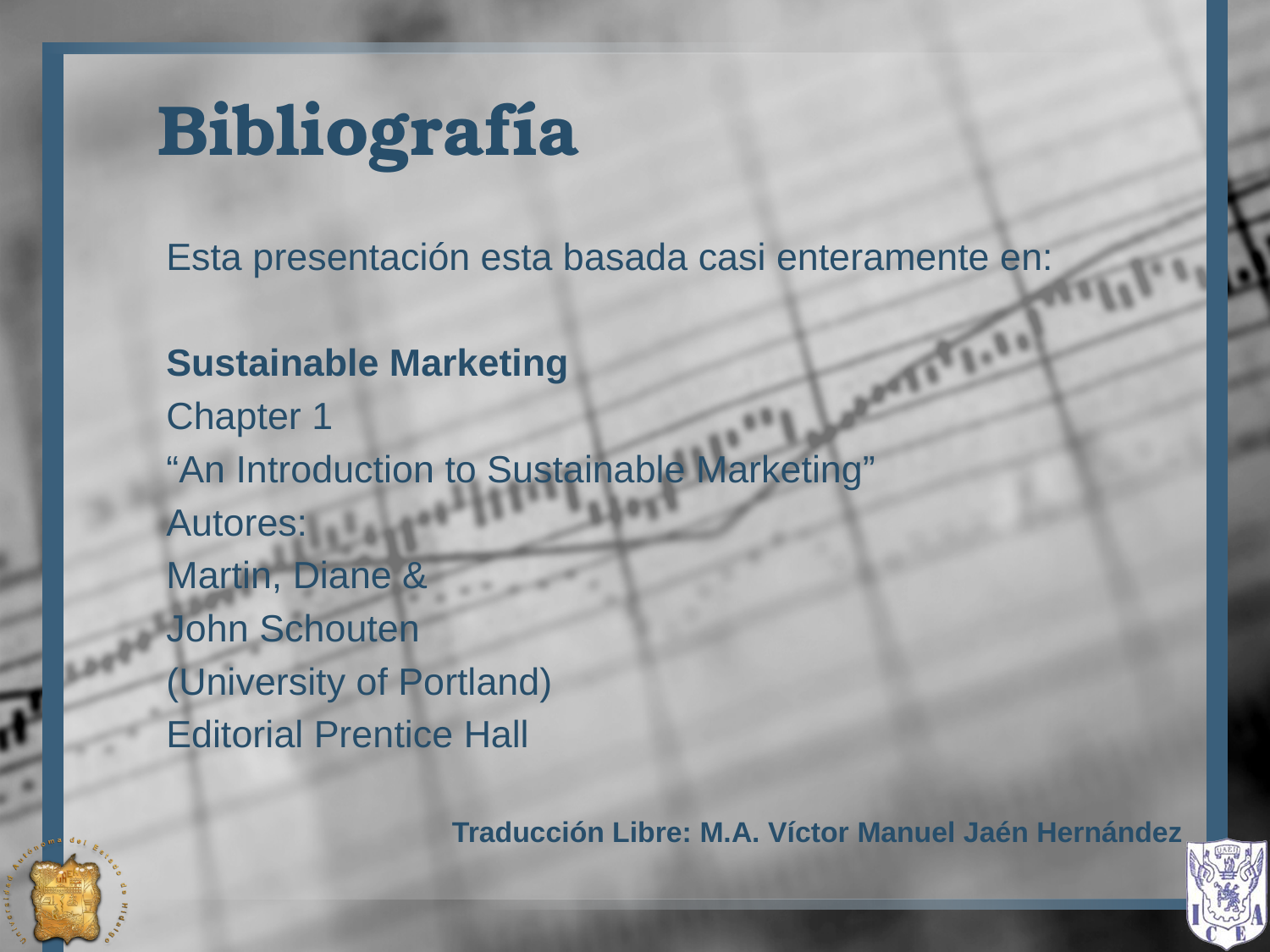

# Bibliografía
Esta presentación esta basada casi enteramente en:

Sustainable Marketing
Chapter 1
“An Introduction to Sustainable Marketing”
Autores:
Martin, Diane &
John Schouten
(University of Portland)
Editorial Prentice Hall

Traducción Libre: M.A. Víctor Manuel Jaén Hernández